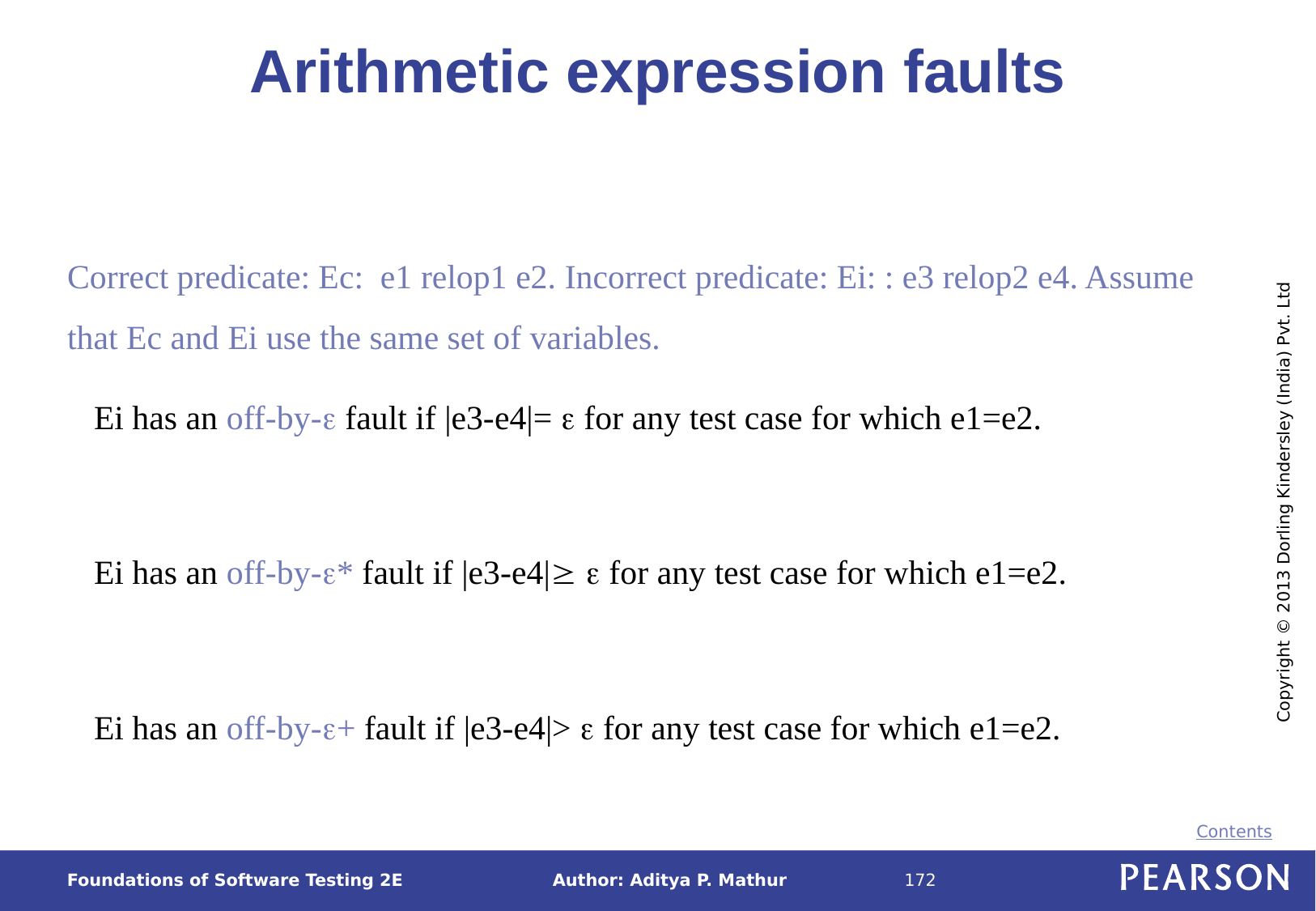

# Arithmetic expression faults
Correct predicate: Ec:  e1 relop1 e2. Incorrect predicate: Ei: : e3 relop2 e4. Assume that Ec and Ei use the same set of variables.
Ei has an off-by-ε fault if |e3-e4|= ε for any test case for which e1=e2.
Ei has an off-by-ε* fault if |e3-e4|≥ ε for any test case for which e1=e2.
Ei has an off-by-ε+ fault if |e3-e4|> ε for any test case for which e1=e2.